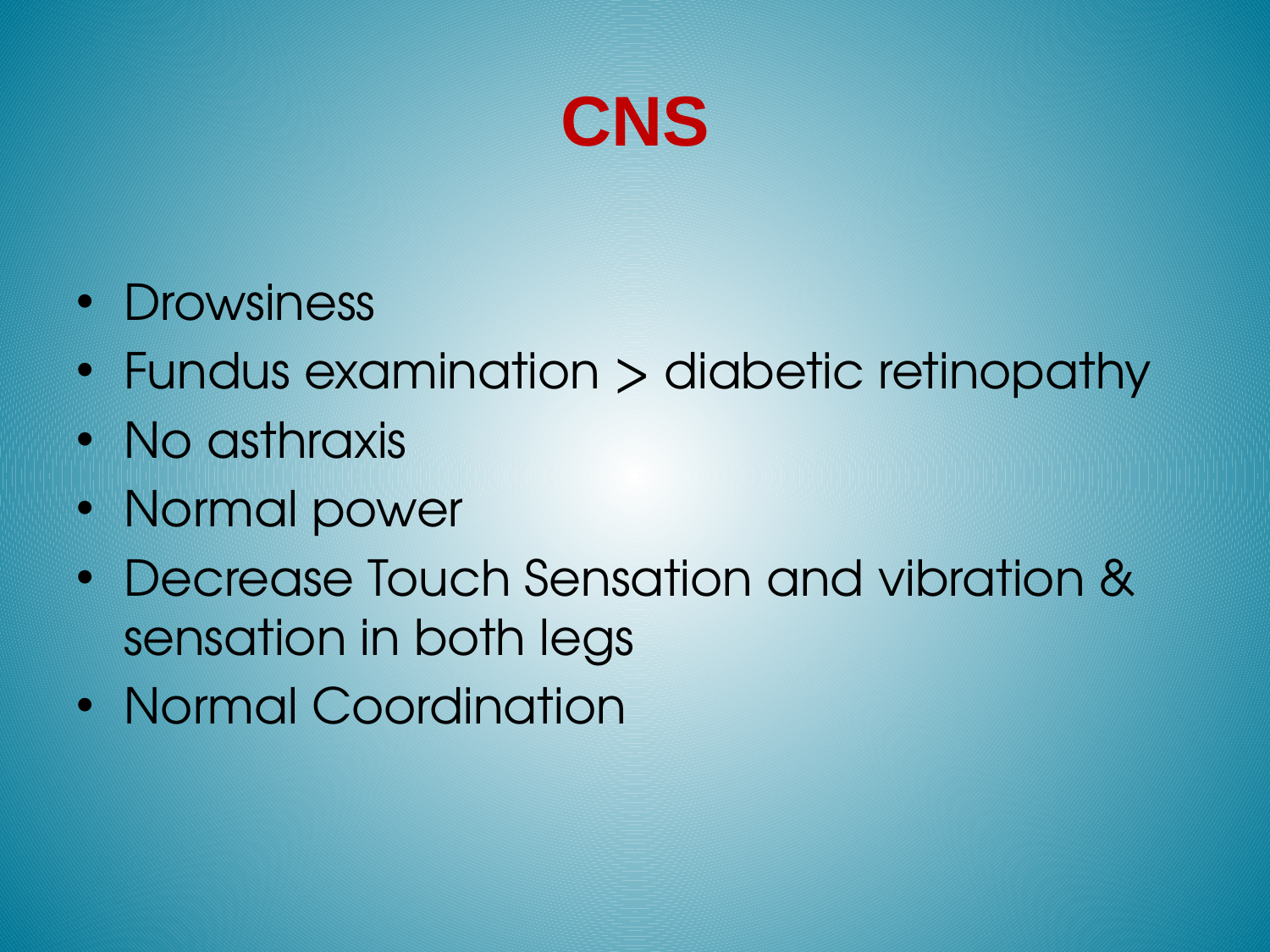

# CNS
Drowsiness
Fundus examination > diabetic retinopathy
No asthraxis
Normal power
Decrease Touch Sensation and vibration & sensation in both legs
Normal Coordination